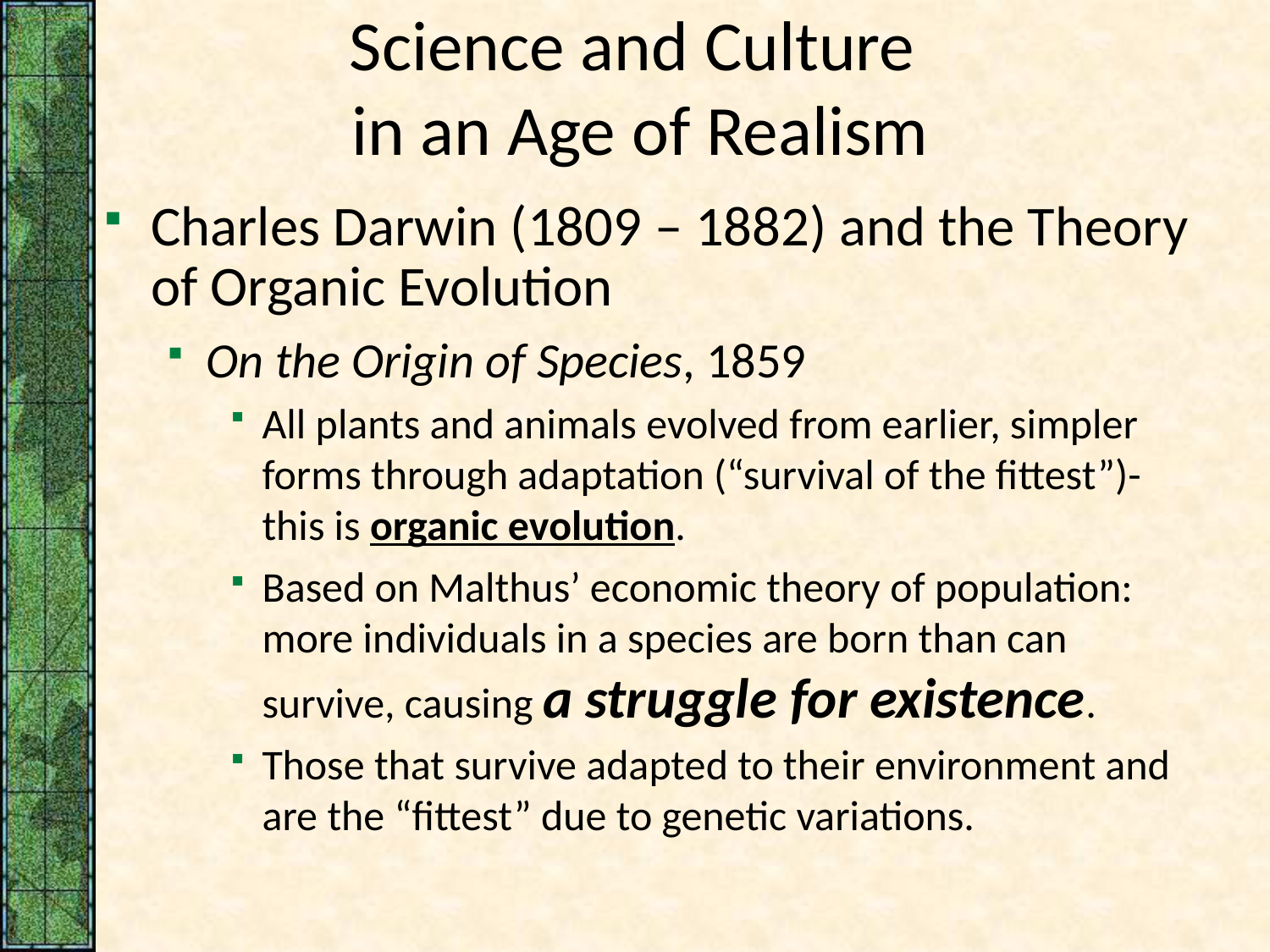

# Science and Culture in an Age of Realism
Charles Darwin (1809 – 1882) and the Theory of Organic Evolution
On the Origin of Species, 1859
All plants and animals evolved from earlier, simpler forms through adaptation (“survival of the fittest”)- this is organic evolution.
Based on Malthus’ economic theory of population: more individuals in a species are born than can survive, causing a struggle for existence.
Those that survive adapted to their environment and are the “fittest” due to genetic variations.